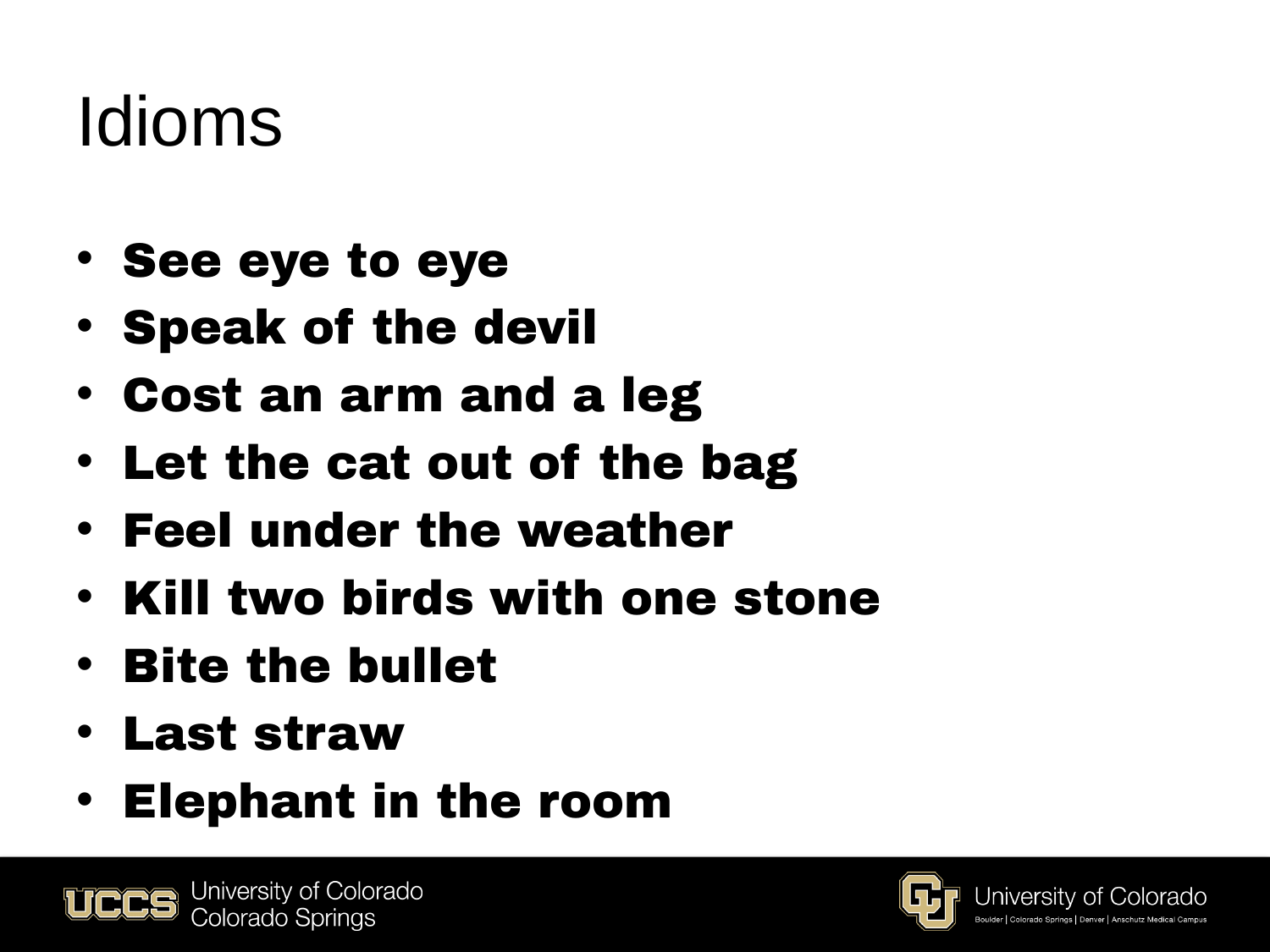

# Idioms
See eye to eye
Speak of the devil
Cost an arm and a leg
Let the cat out of the bag
Feel under the weather
Kill two birds with one stone
Bite the bullet
Last straw
Elephant in the room